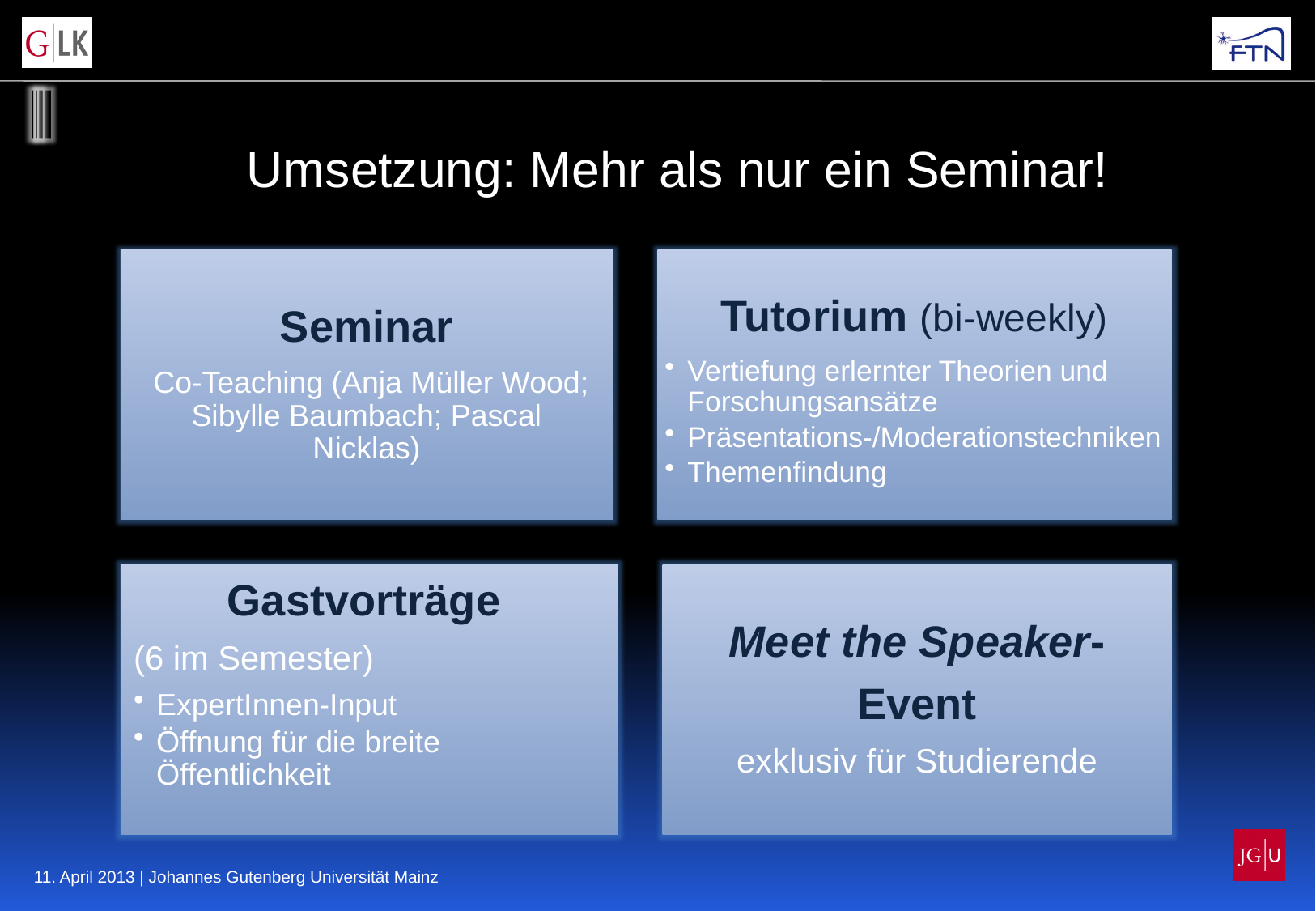

Umsetzung: Mehr als nur ein Seminar!
Seminar
 Co-Teaching (Anja Müller Wood; Sibylle Baumbach; Pascal Nicklas)

Tutorium (bi-weekly)
Vertiefung erlernter Theorien und Forschungsansätze
Präsentations-/Moderationstechniken
Themenfindung
Gastvorträge
(6 im Semester)
ExpertInnen-Input
Öffnung für die breite Öffentlichkeit
Meet the Speaker-
Event
exklusiv für Studierende